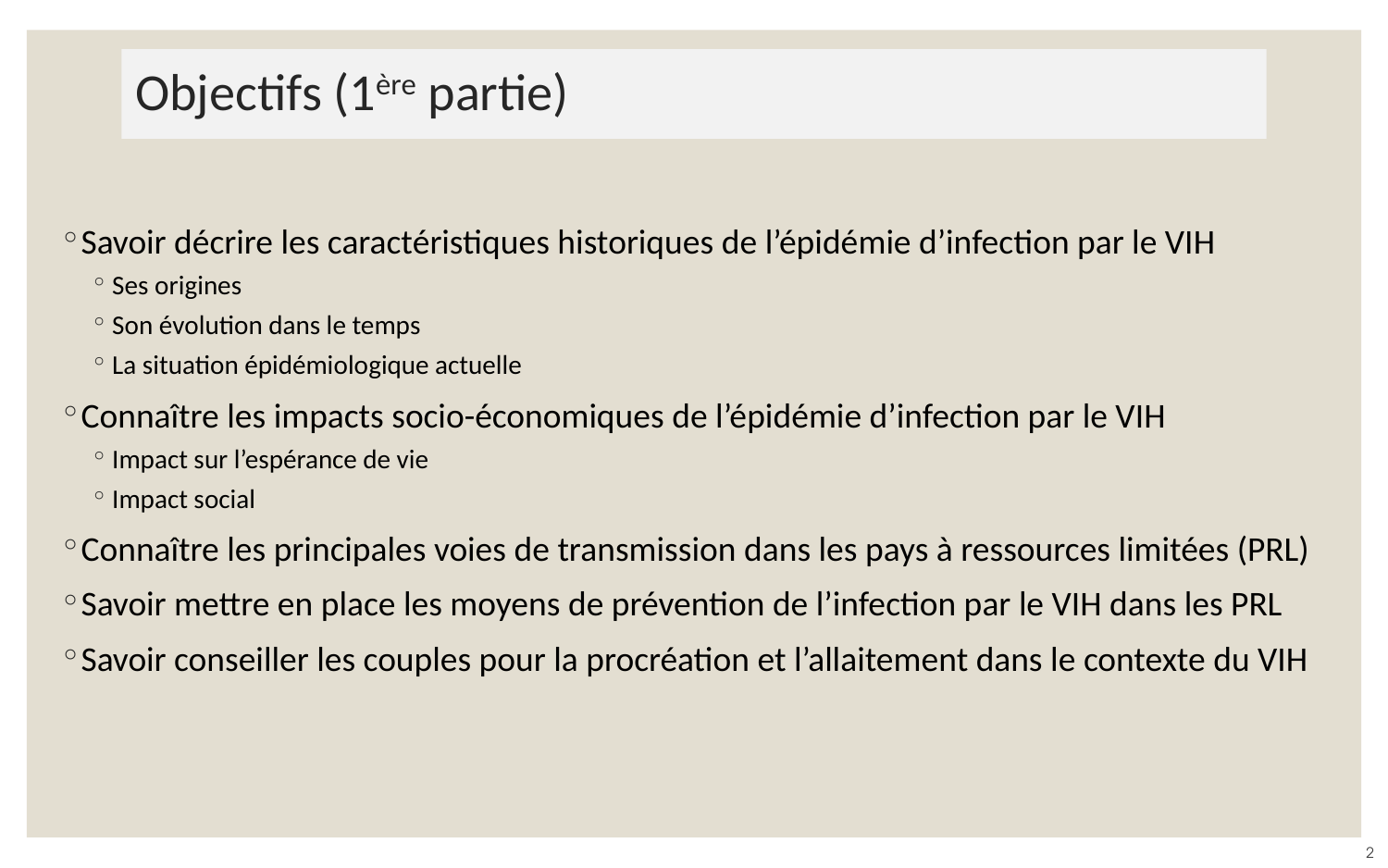

# Objectifs (1ère partie)
Savoir décrire les caractéristiques historiques de l’épidémie d’infection par le VIH
Ses origines
Son évolution dans le temps
La situation épidémiologique actuelle
Connaître les impacts socio-économiques de l’épidémie d’infection par le VIH
Impact sur l’espérance de vie
Impact social
Connaître les principales voies de transmission dans les pays à ressources limitées (PRL)
Savoir mettre en place les moyens de prévention de l’infection par le VIH dans les PRL
Savoir conseiller les couples pour la procréation et l’allaitement dans le contexte du VIH
2